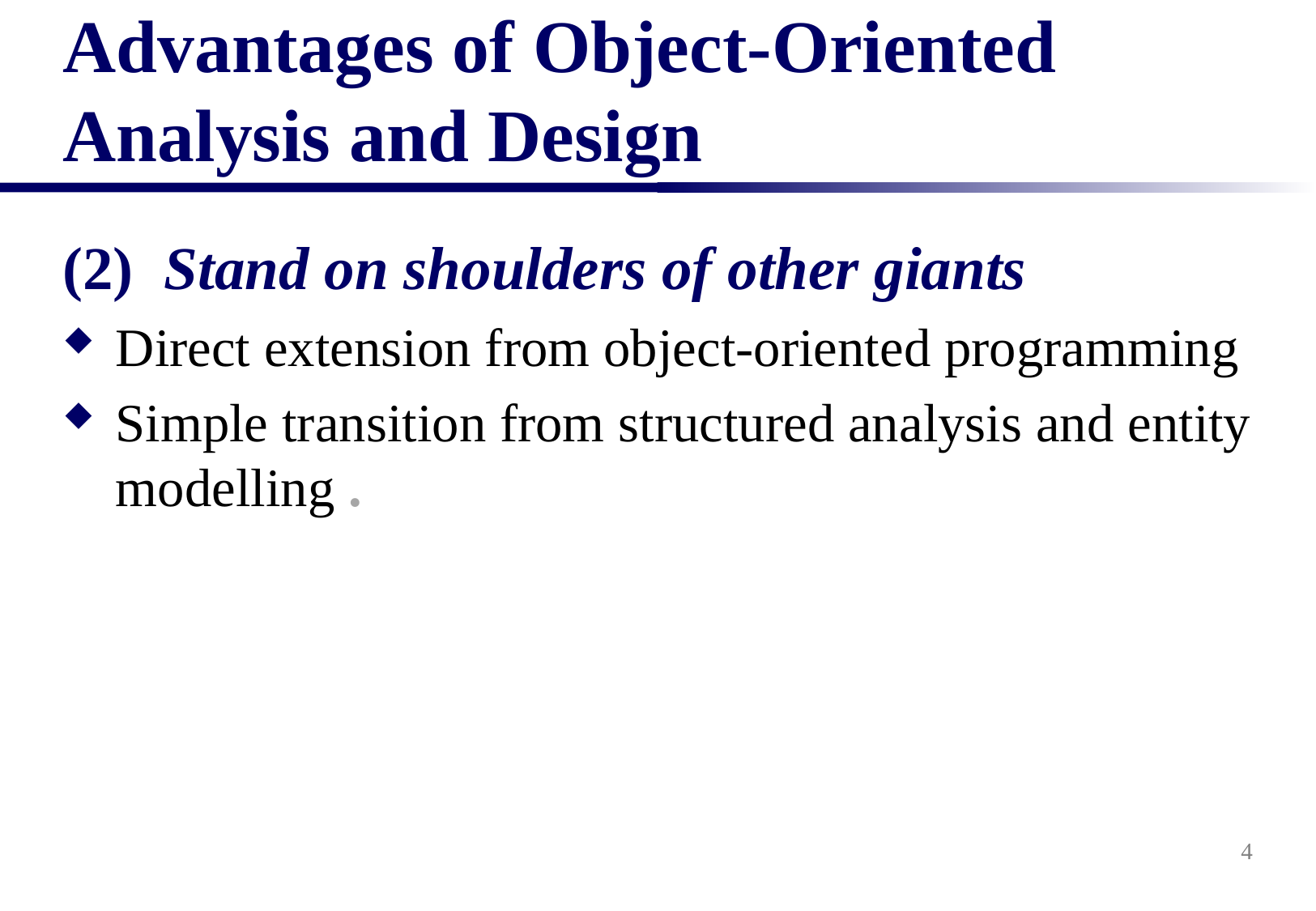

# Advantages of Object-Oriented Analysis and Design
(2)  Stand on shoulders of other giants
Direct extension from object-oriented programming
Simple transition from structured analysis and entity modelling .
4